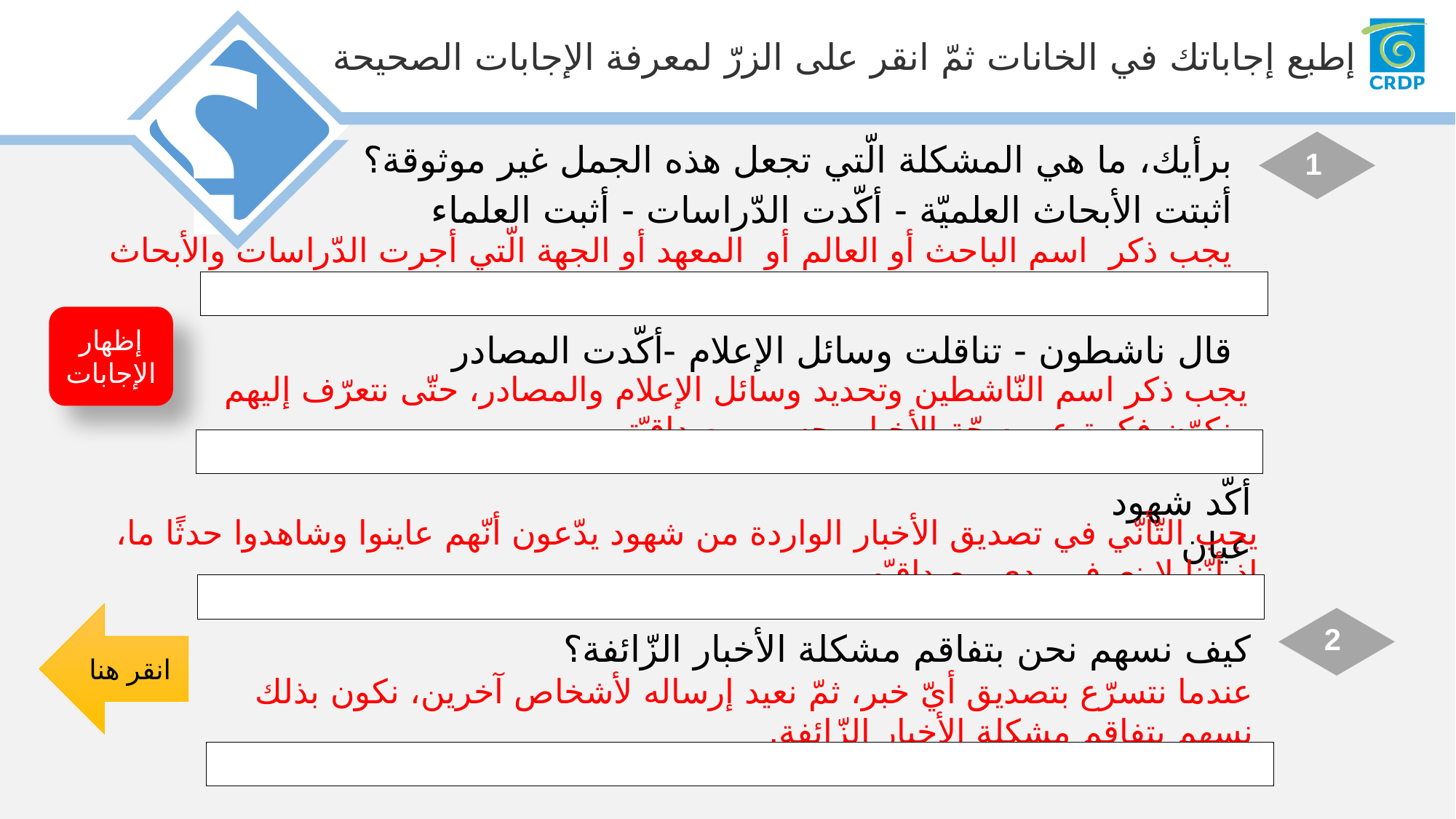

برأيك، ما هي المشكلة الّتي تجعل هذه الجمل غير موثوقة؟

1
أثبتت الأبحاث العلميّة - أكّدت الدّراسات - أثبت العلماء
يجب ذكر  اسم الباحث أو العالم أو  المعهد أو الجهة الّتي أجرت الدّراسات والأبحاث العلمّية.
إظهار الإجابات
قال ناشطون - تناقلت وسائل الإعلام -أكّدت المصادر
يجب ذكر اسم النّاشطين وتحديد وسائل الإعلام والمصادر، حتّى نتعرّف إليهم ونكوّن فكرة عن صحّة الأخبار بحسب مصداقيّتهم.
أكّد شهود عيان
يجب التّأنّي في تصديق الأخبار الواردة من شهود يدّعون أنّهم عاينوا وشاهدوا حدثًا ما، إذ أنّنا لا نعرف مدى مصداقيّهم.
انقر هنا

2
كيف نسهم نحن بتفاقم مشكلة الأخبار الزّائفة؟
عندما نتسرّع بتصديق أيّ خبر، ثمّ نعيد إرساله لأشخاص آخرين، نكون بذلك نسهم بتفاقم مشكلة الأخبار الزّائفة.